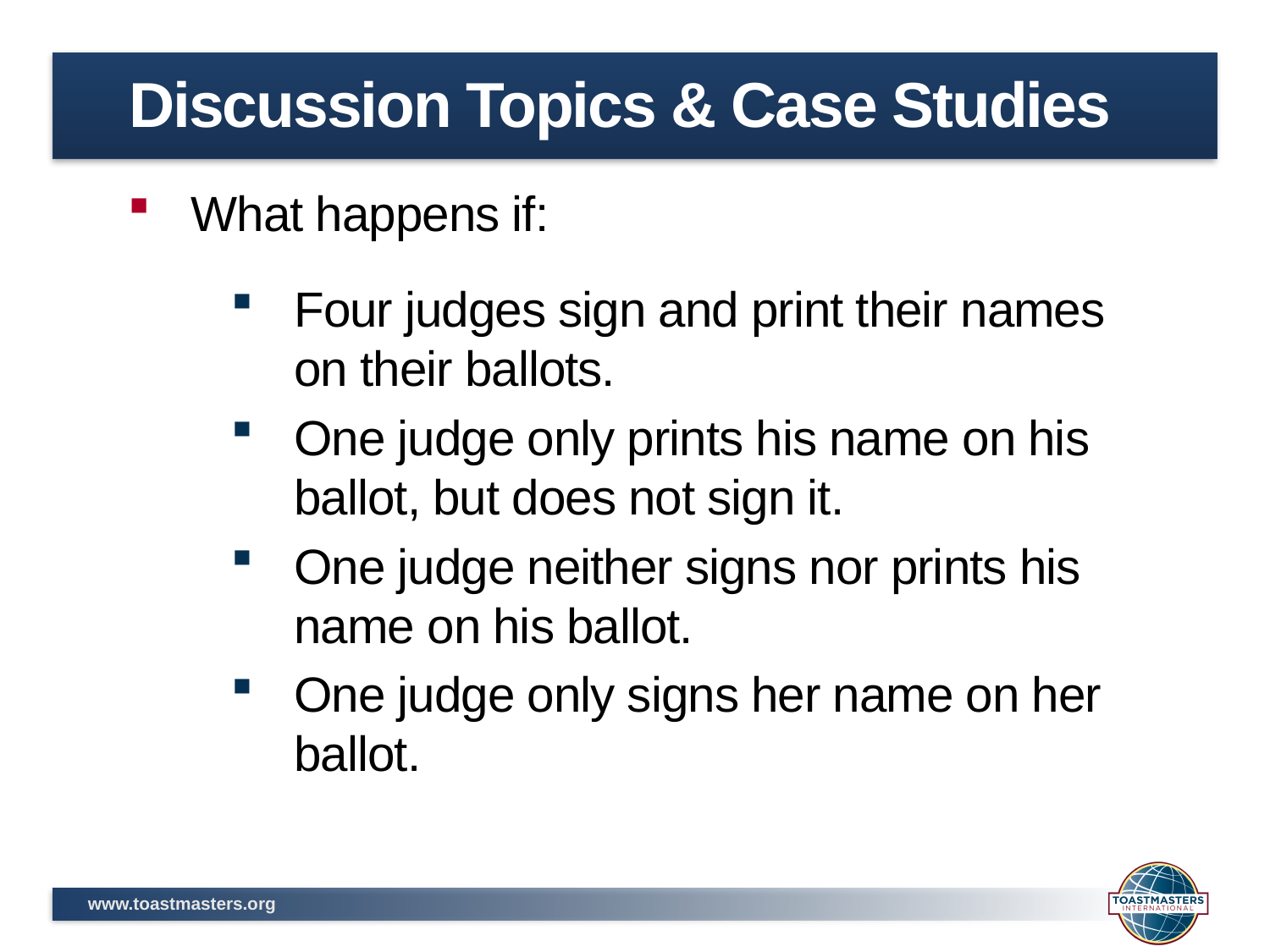

# Discussion Topics & Case Studies
What happens if:
Four judges sign and print their names on their ballots.
One judge only prints his name on his ballot, but does not sign it.
One judge neither signs nor prints his name on his ballot.
One judge only signs her name on her ballot.